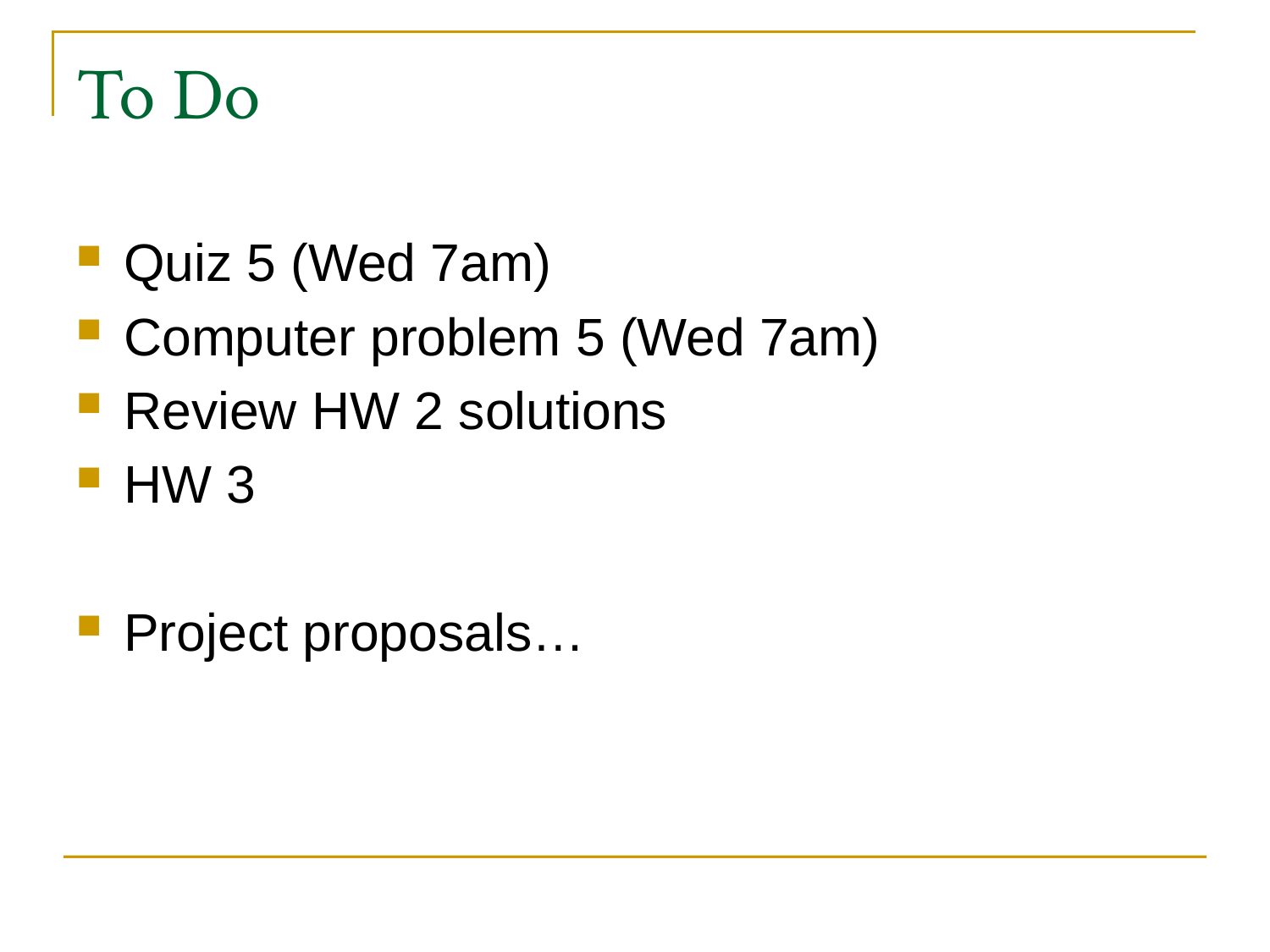

# To Do
Quiz 5 (Wed 7am)
Computer problem 5 (Wed 7am)
Review HW 2 solutions
HW 3

Project proposals…